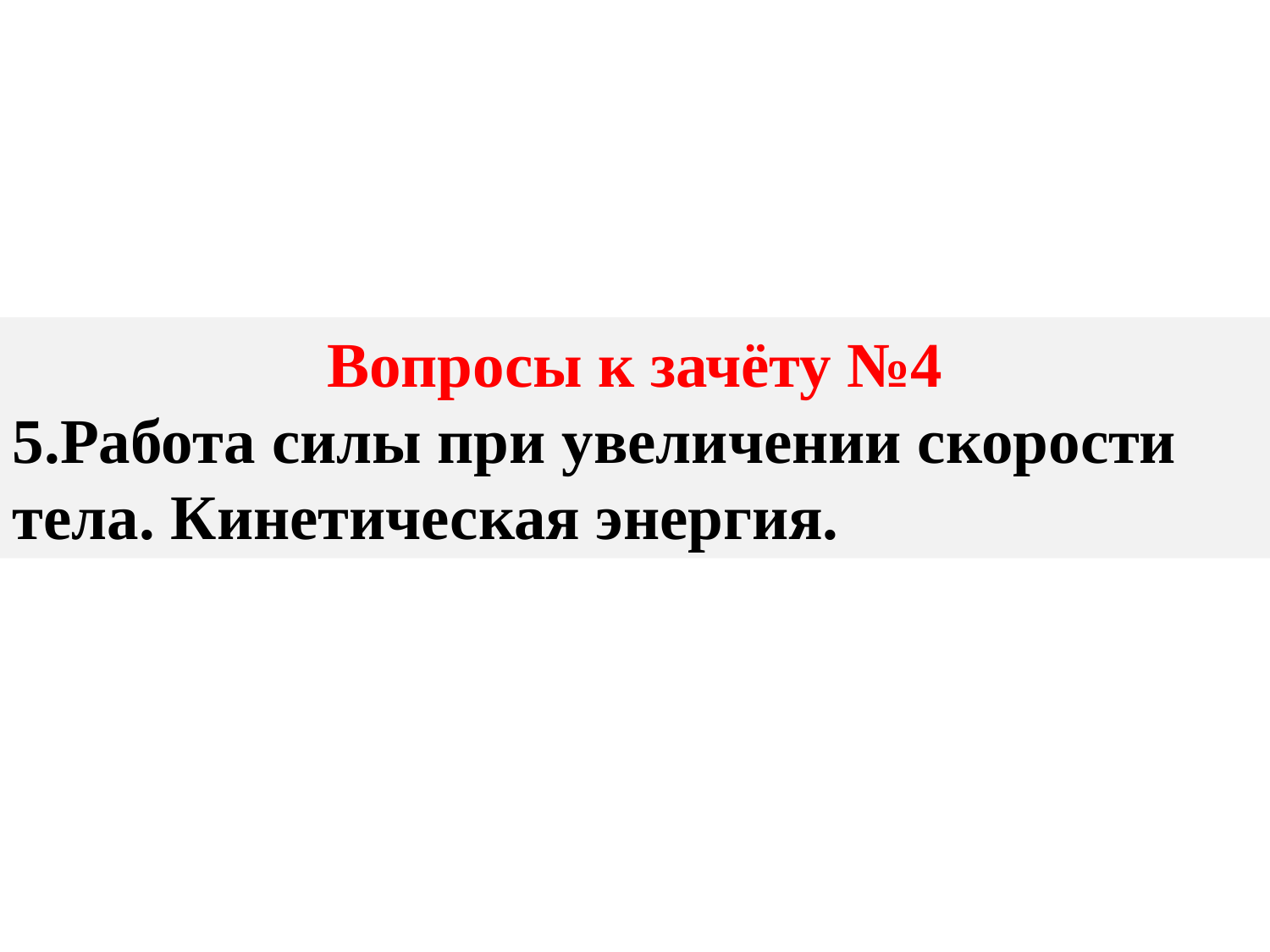

Вопросы к зачёту №4
5.Работа силы при увеличении скорости тела. Кинетическая энергия.